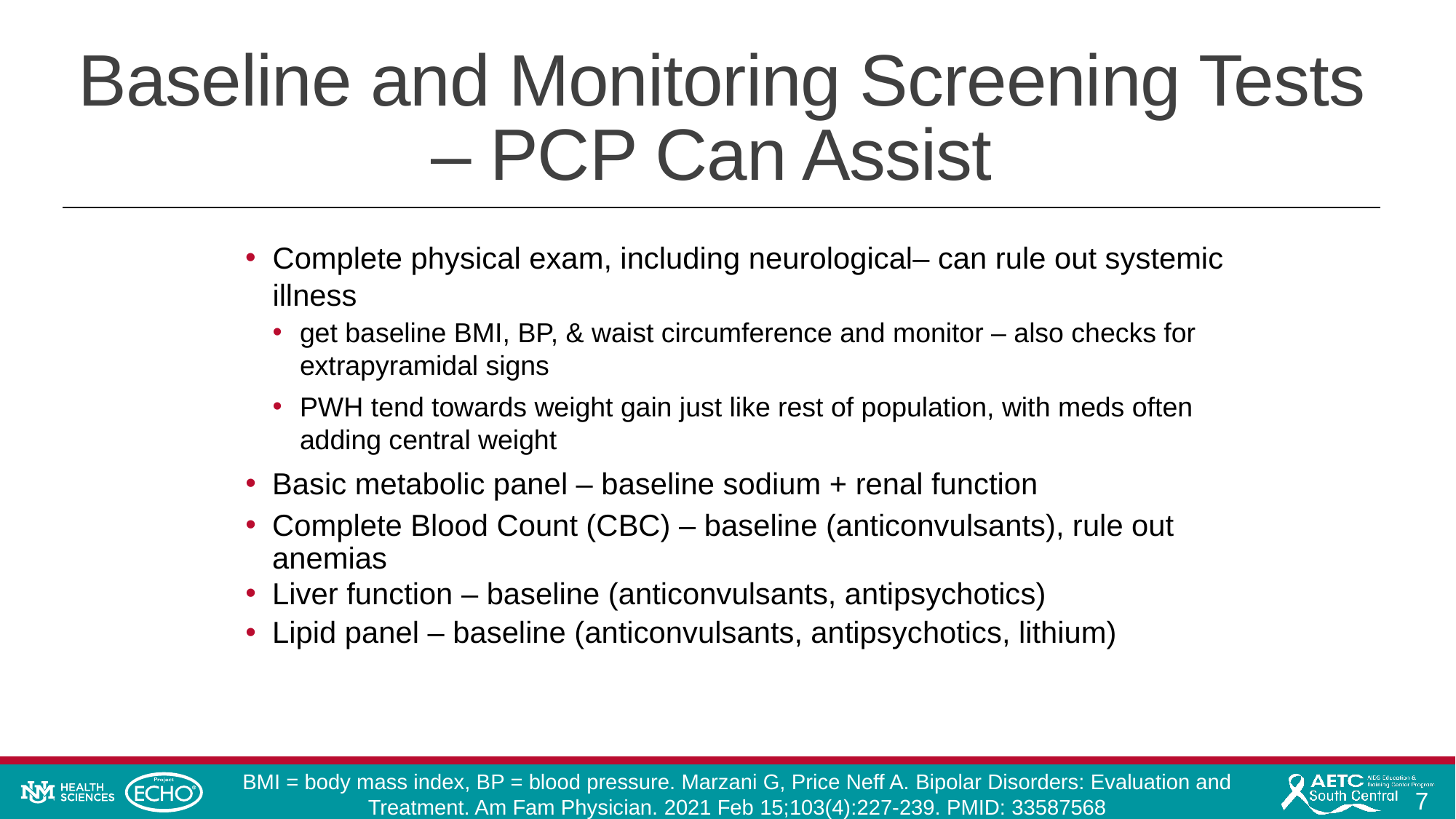

# Baseline and Monitoring Screening Tests – PCP Can Assist
Complete physical exam, including neurological– can rule out systemic illness
get baseline BMI, BP, & waist circumference and monitor – also checks for extrapyramidal signs
PWH tend towards weight gain just like rest of population, with meds often adding central weight
Basic metabolic panel – baseline sodium + renal function
Complete Blood Count (CBC) – baseline (anticonvulsants), rule out anemias
Liver function – baseline (anticonvulsants, antipsychotics)
Lipid panel – baseline (anticonvulsants, antipsychotics, lithium)
BMI = body mass index, BP = blood pressure. Marzani G, Price Neff A. Bipolar Disorders: Evaluation and Treatment. Am Fam Physician. 2021 Feb 15;103(4):227-239. PMID: 33587568